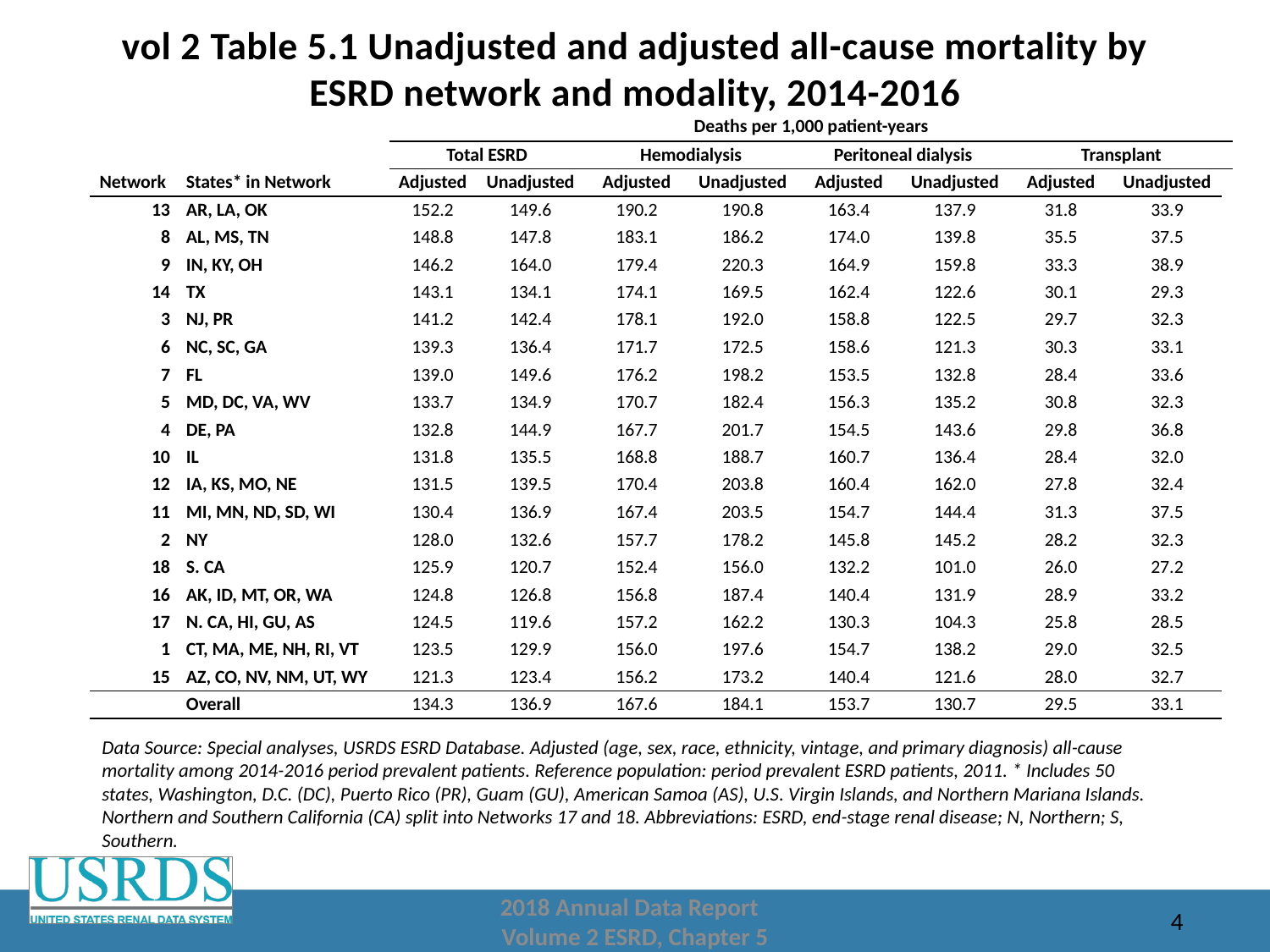

# vol 2 Table 5.1 Unadjusted and adjusted all-cause mortality by ESRD network and modality, 2014-2016
|  |  | Deaths per 1,000 patient-years |  |  |  |  |  |  |  |  |
| --- | --- | --- | --- | --- | --- | --- | --- | --- | --- | --- |
|  |  | Total ESRD |  | Hemodialysis |  | Peritoneal dialysis |  | Transplant |  |  |
| Network | States\* in Network | Adjusted | Unadjusted | Adjusted | Unadjusted | Adjusted | Unadjusted | Adjusted | Unadjusted |  |
| 13 | AR, LA, OK | 152.2 | 149.6 | 190.2 | 190.8 | 163.4 | 137.9 | 31.8 | 33.9 |  |
| 8 | AL, MS, TN | 148.8 | 147.8 | 183.1 | 186.2 | 174.0 | 139.8 | 35.5 | 37.5 |  |
| 9 | IN, KY, OH | 146.2 | 164.0 | 179.4 | 220.3 | 164.9 | 159.8 | 33.3 | 38.9 |  |
| 14 | TX | 143.1 | 134.1 | 174.1 | 169.5 | 162.4 | 122.6 | 30.1 | 29.3 |  |
| 3 | NJ, PR | 141.2 | 142.4 | 178.1 | 192.0 | 158.8 | 122.5 | 29.7 | 32.3 |  |
| 6 | NC, SC, GA | 139.3 | 136.4 | 171.7 | 172.5 | 158.6 | 121.3 | 30.3 | 33.1 |  |
| 7 | FL | 139.0 | 149.6 | 176.2 | 198.2 | 153.5 | 132.8 | 28.4 | 33.6 |  |
| 5 | MD, DC, VA, WV | 133.7 | 134.9 | 170.7 | 182.4 | 156.3 | 135.2 | 30.8 | 32.3 |  |
| 4 | DE, PA | 132.8 | 144.9 | 167.7 | 201.7 | 154.5 | 143.6 | 29.8 | 36.8 |  |
| 10 | IL | 131.8 | 135.5 | 168.8 | 188.7 | 160.7 | 136.4 | 28.4 | 32.0 |  |
| 12 | IA, KS, MO, NE | 131.5 | 139.5 | 170.4 | 203.8 | 160.4 | 162.0 | 27.8 | 32.4 |  |
| 11 | MI, MN, ND, SD, WI | 130.4 | 136.9 | 167.4 | 203.5 | 154.7 | 144.4 | 31.3 | 37.5 |  |
| 2 | NY | 128.0 | 132.6 | 157.7 | 178.2 | 145.8 | 145.2 | 28.2 | 32.3 |  |
| 18 | S. CA | 125.9 | 120.7 | 152.4 | 156.0 | 132.2 | 101.0 | 26.0 | 27.2 |  |
| 16 | AK, ID, MT, OR, WA | 124.8 | 126.8 | 156.8 | 187.4 | 140.4 | 131.9 | 28.9 | 33.2 |  |
| 17 | N. CA, HI, GU, AS | 124.5 | 119.6 | 157.2 | 162.2 | 130.3 | 104.3 | 25.8 | 28.5 |  |
| 1 | CT, MA, ME, NH, RI, VT | 123.5 | 129.9 | 156.0 | 197.6 | 154.7 | 138.2 | 29.0 | 32.5 |  |
| 15 | AZ, CO, NV, NM, UT, WY | 121.3 | 123.4 | 156.2 | 173.2 | 140.4 | 121.6 | 28.0 | 32.7 |  |
|  | Overall | 134.3 | 136.9 | 167.6 | 184.1 | 153.7 | 130.7 | 29.5 | 33.1 |  |
Data Source: Special analyses, USRDS ESRD Database. Adjusted (age, sex, race, ethnicity, vintage, and primary diagnosis) all-cause mortality among 2014-2016 period prevalent patients. Reference population: period prevalent ESRD patients, 2011. * Includes 50 states, Washington, D.C. (DC), Puerto Rico (PR), Guam (GU), American Samoa (AS), U.S. Virgin Islands, and Northern Mariana Islands. Northern and Southern California (CA) split into Networks 17 and 18. Abbreviations: ESRD, end-stage renal disease; N, Northern; S, Southern.
2018 Annual Data Report
Volume 2 ESRD, Chapter 5
4